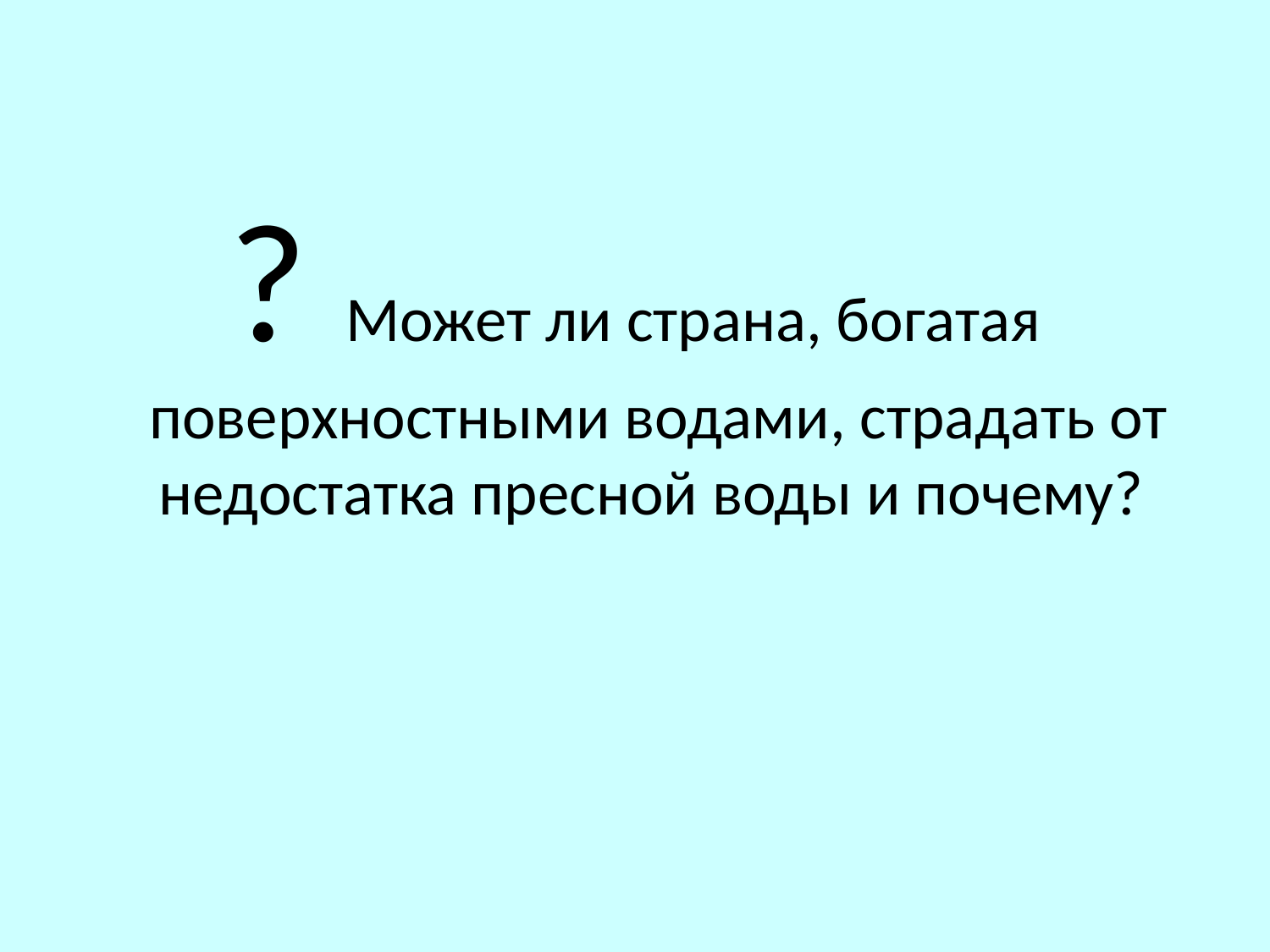

#
? Может ли страна, богатая поверхностными водами, страдать от недостатка пресной воды и почему?